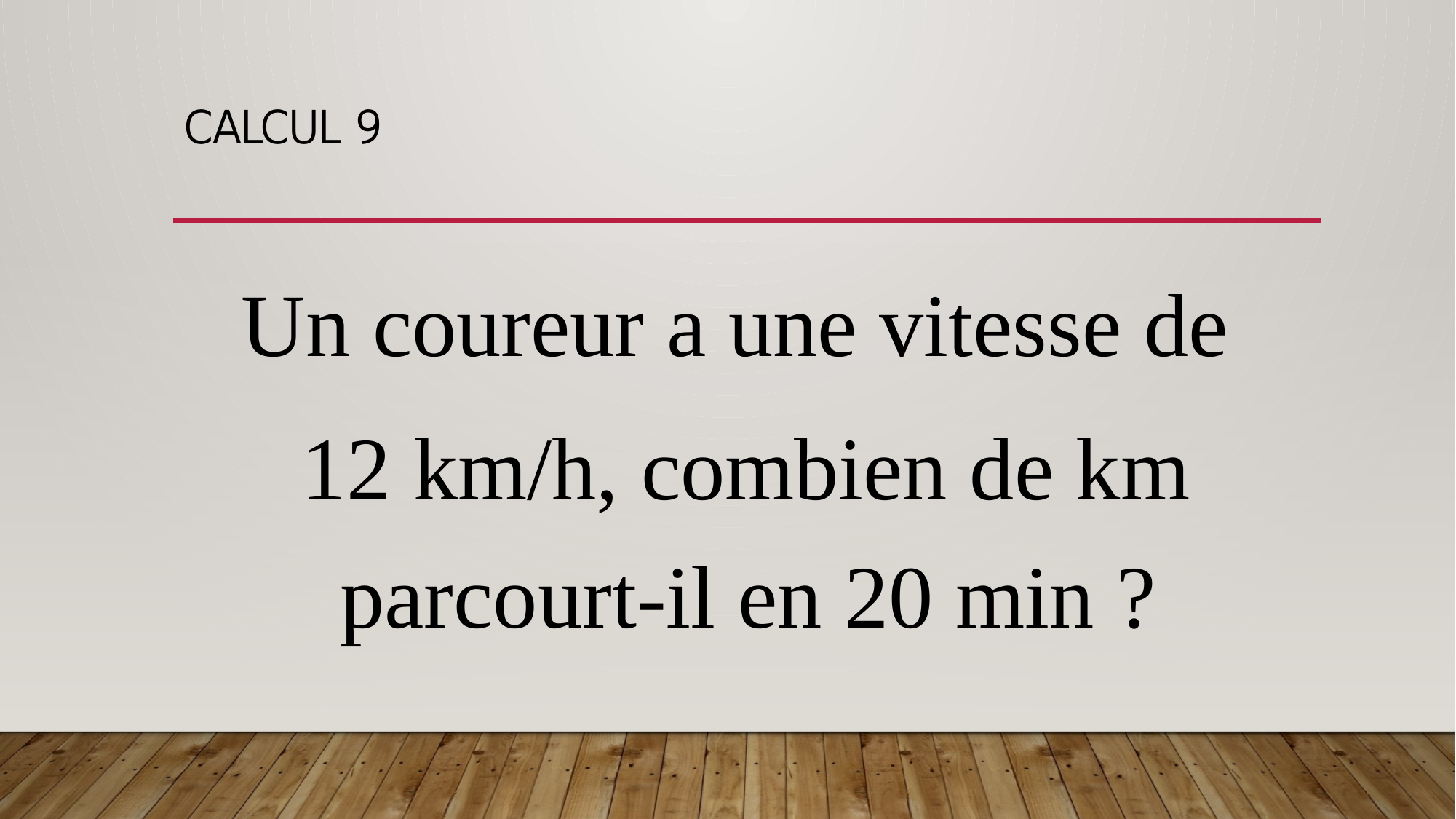

# Calcul 9
Un coureur a une vitesse de
12 km/h, combien de km parcourt-il en 20 min ?